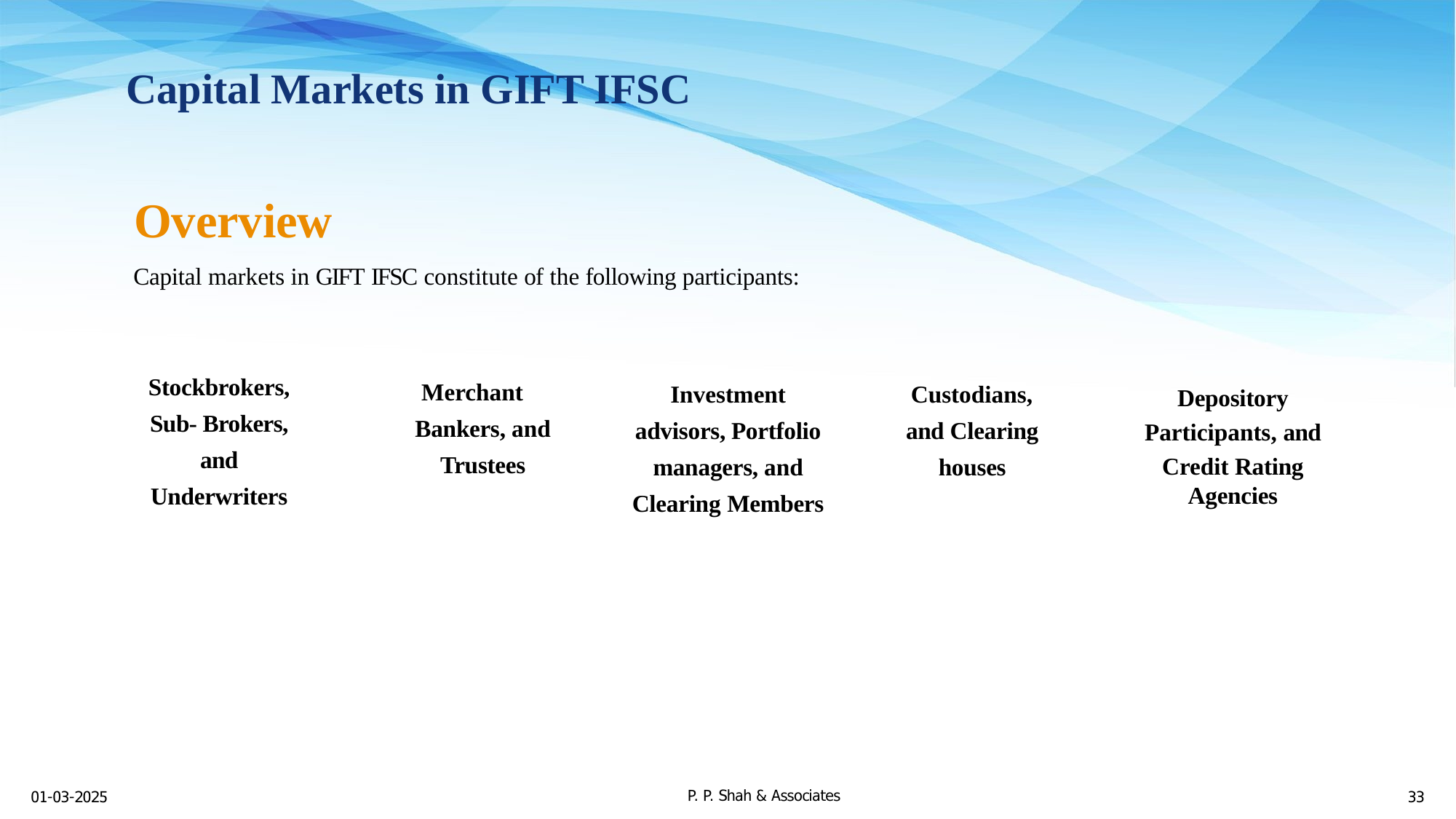

Capital Markets in GIFT IFSC
Overview
Capital markets in GIFT IFSC constitute of the following participants:
Stockbrokers, Sub- Brokers, and Underwriters
Merchant Bankers, and Trustees
Investment advisors, Portfolio managers, and Clearing Members
Custodians, and Clearing houses
Depository
Participants, and
Credit Rating Agencies
P. P. Shah & Associates
01-03-2025
33